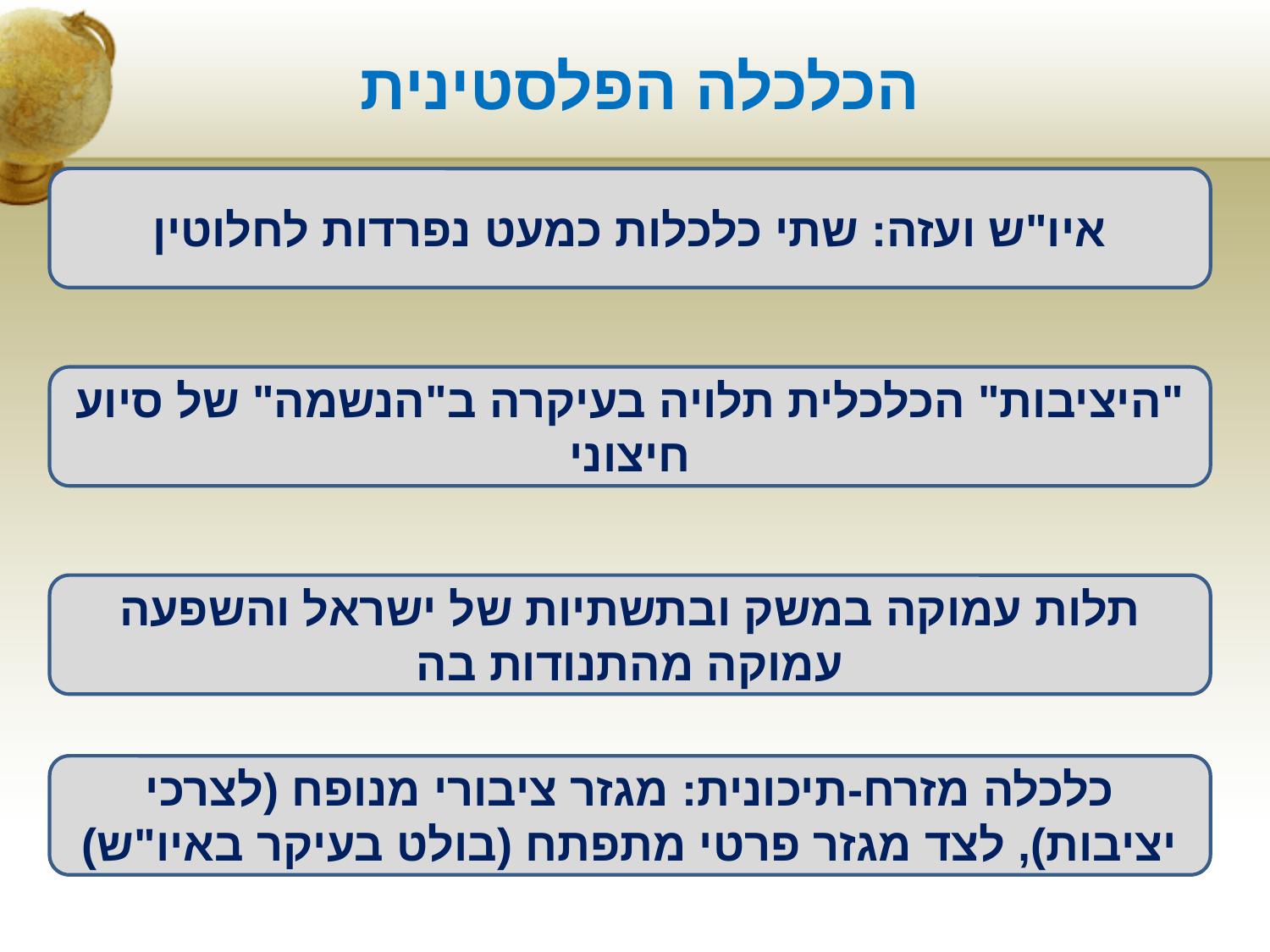

הכלכלה הפלסטינית
איו"ש ועזה: שתי כלכלות כמעט נפרדות לחלוטין
"היציבות" הכלכלית תלויה בעיקרה ב"הנשמה" של סיוע חיצוני
תלות עמוקה במשק ובתשתיות של ישראל והשפעה עמוקה מהתנודות בה
כלכלה מזרח-תיכונית: מגזר ציבורי מנופח (לצרכי יציבות), לצד מגזר פרטי מתפתח (בולט בעיקר באיו"ש)